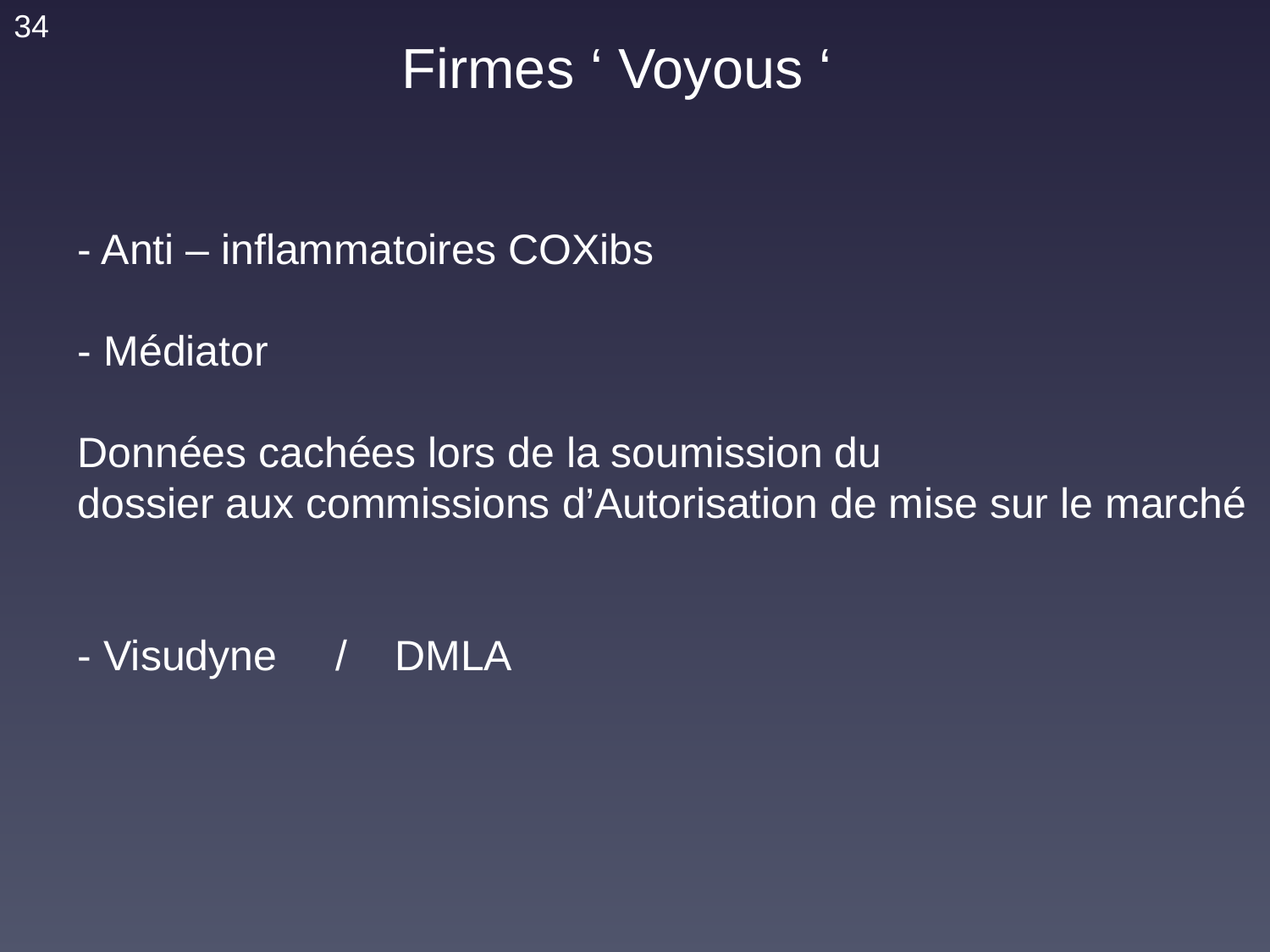

34
Firmes ‘ Voyous ‘
- Anti – inflammatoires COXibs

- Médiator

Données cachées lors de la soumission du
dossier aux commissions d’Autorisation de mise sur le marché

- Visudyne     /    DMLA